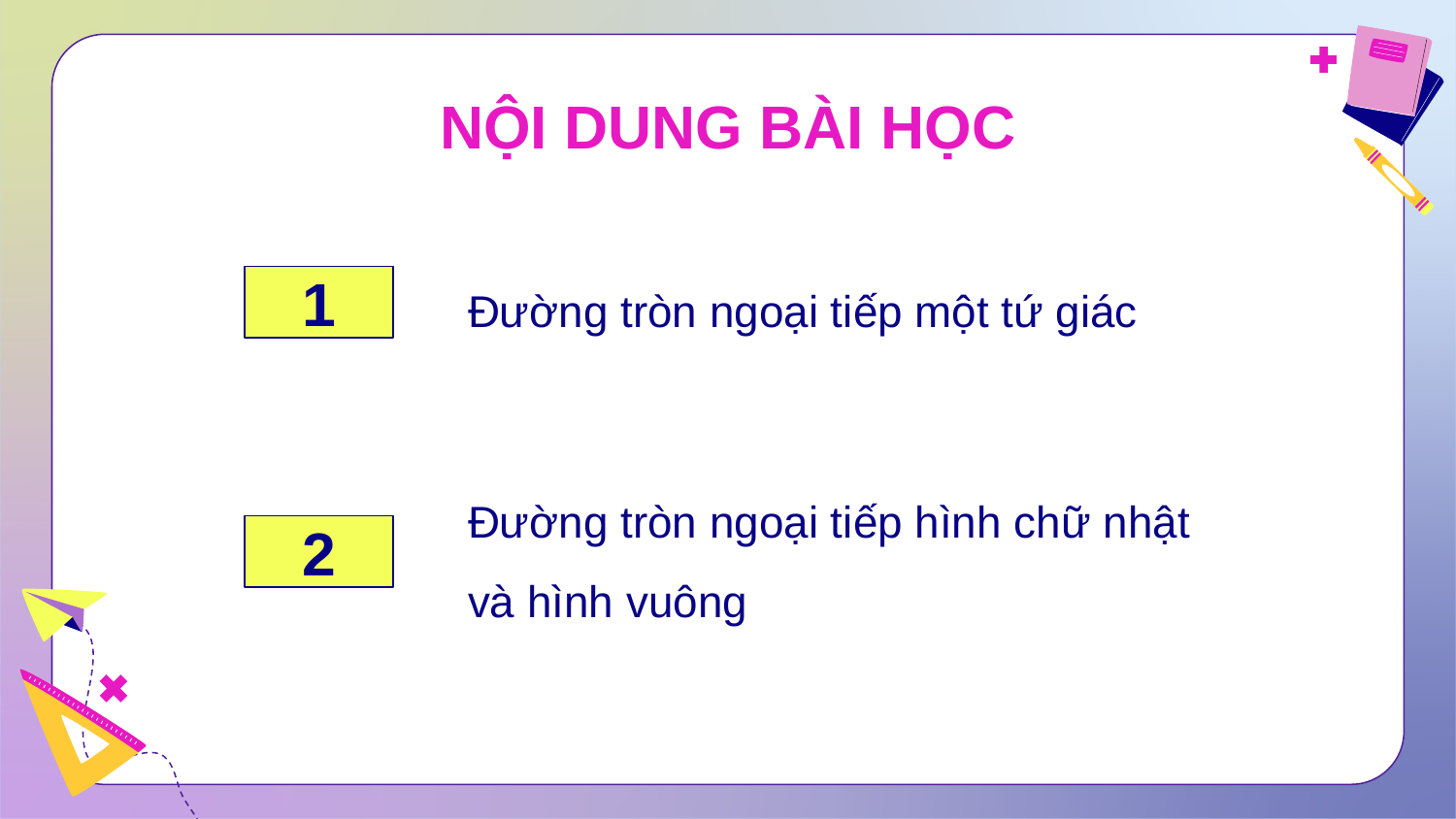

# NỘI DUNG BÀI HỌC
Đường tròn ngoại tiếp một tứ giác
1
Đường tròn ngoại tiếp hình chữ nhật và hình vuông
2